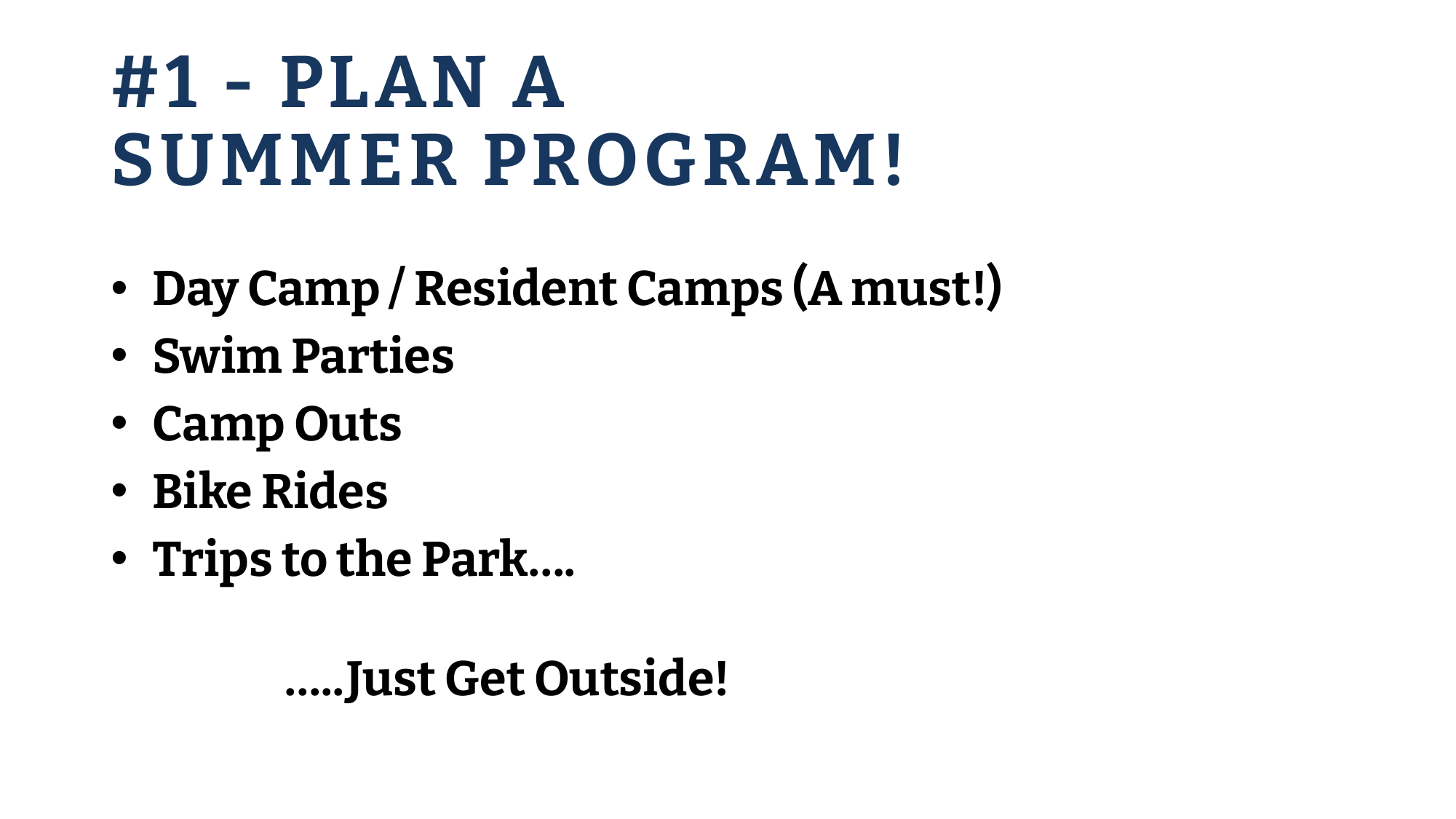

# #1 - Plan a Summer Program!
Day Camp / Resident Camps (A must!)
Swim Parties
Camp Outs
Bike Rides
Trips to the Park….
                    …..Just Get Outside!